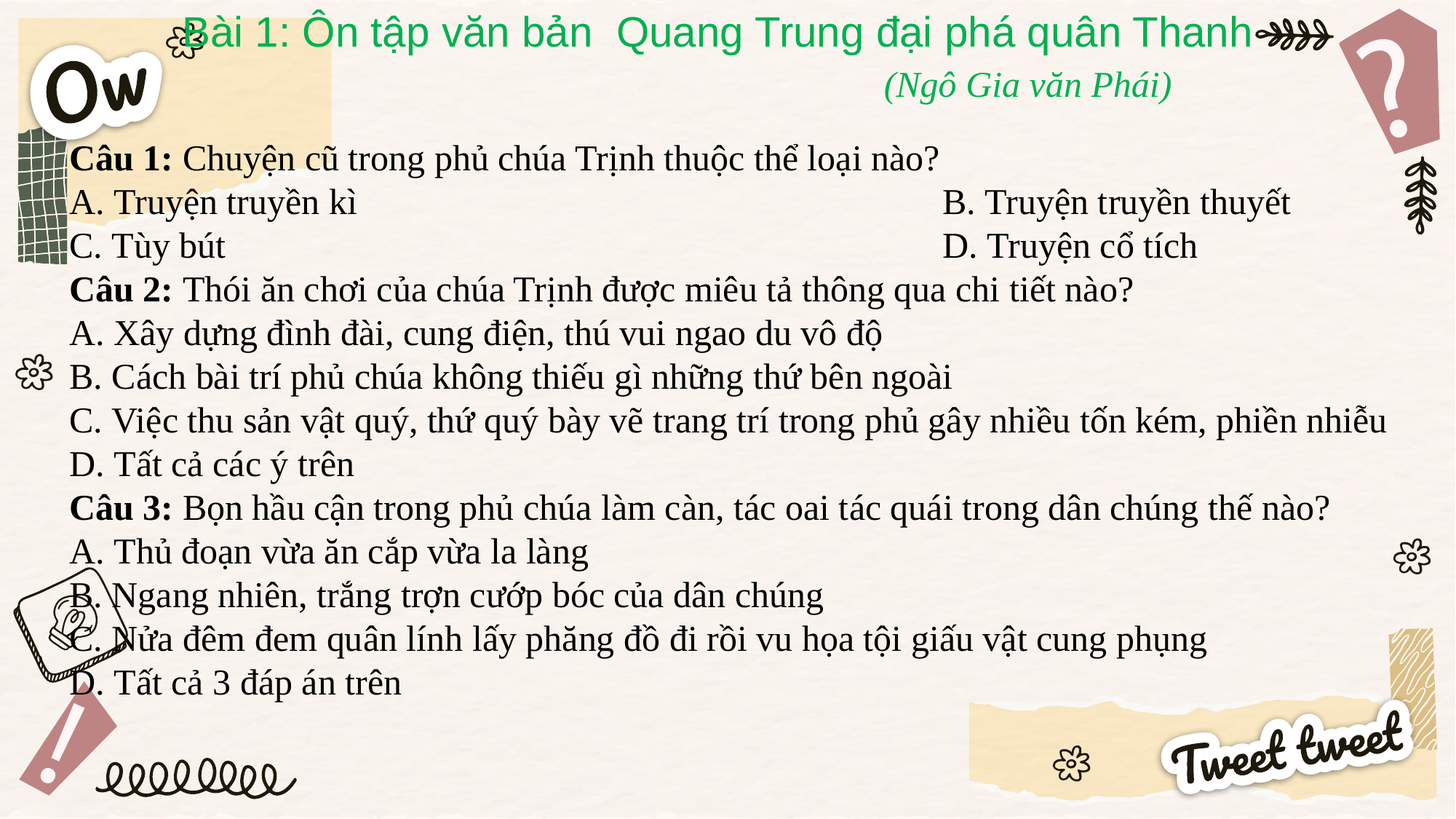

Bài 1: Ôn tập văn bản  Quang Trung đại phá quân Thanh
								(Ngô Gia văn Phái)

Câu 1: Chuyện cũ trong phủ chúa Trịnh thuộc thể loại nào?
A. Truyện truyền kì 						B. Truyện truyền thuyết
C. Tùy bút 							D. Truyện cổ tích
Câu 2: Thói ăn chơi của chúa Trịnh được miêu tả thông qua chi tiết nào?
A. Xây dựng đình đài, cung điện, thú vui ngao du vô độ
B. Cách bài trí phủ chúa không thiếu gì những thứ bên ngoài
C. Việc thu sản vật quý, thứ quý bày vẽ trang trí trong phủ gây nhiều tốn kém, phiền nhiễu
D. Tất cả các ý trên
Câu 3: Bọn hầu cận trong phủ chúa làm càn, tác oai tác quái trong dân chúng thế nào?
A. Thủ đoạn vừa ăn cắp vừa la làng
B. Ngang nhiên, trắng trợn cướp bóc của dân chúng
C. Nửa đêm đem quân lính lấy phăng đồ đi rồi vu họa tội giấu vật cung phụng
D. Tất cả 3 đáp án trên